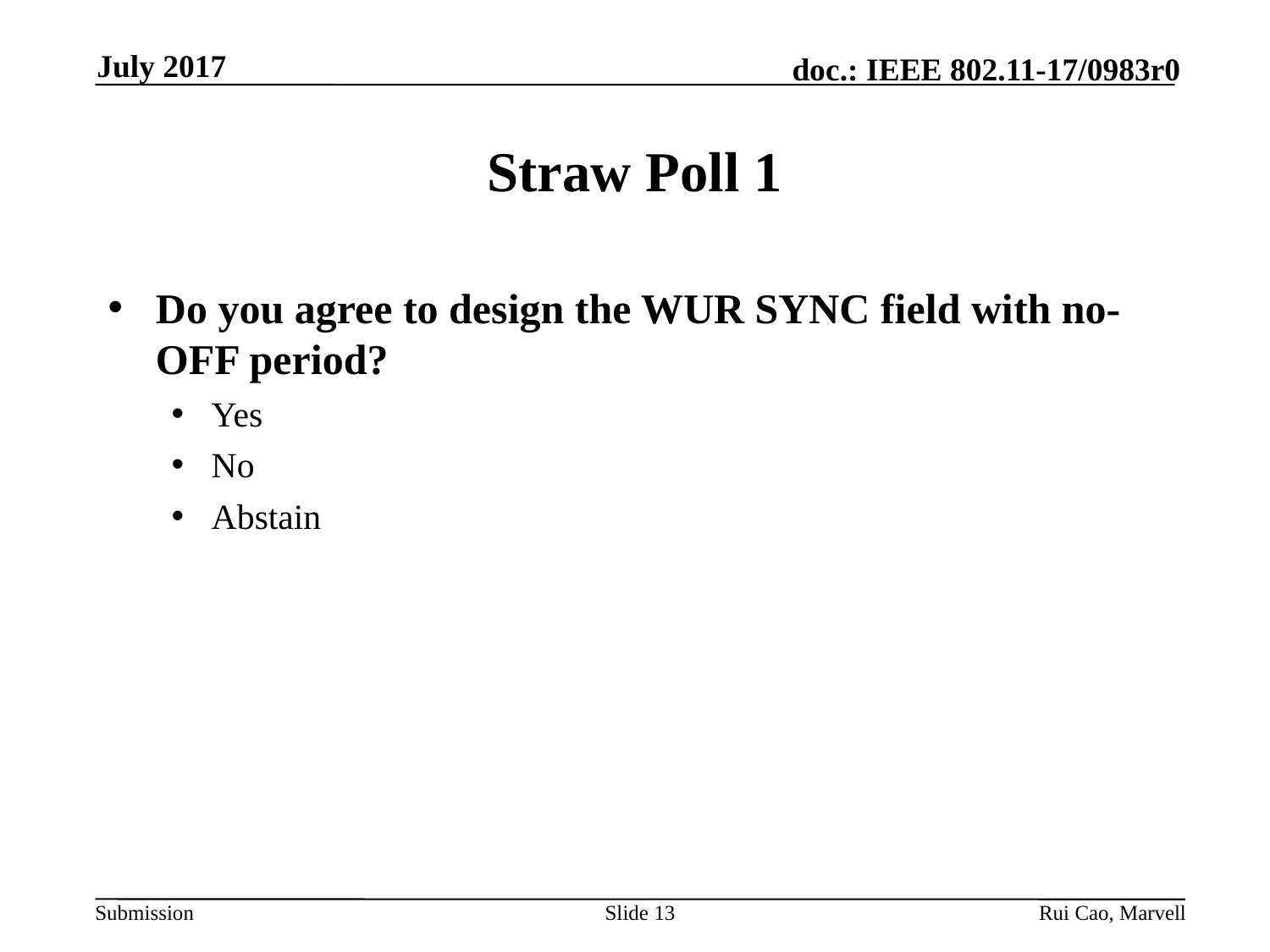

July 2017
# Straw Poll 1
Do you agree to design the WUR SYNC field with no-OFF period?
Yes
No
Abstain

Slide 13
Rui Cao, Marvell